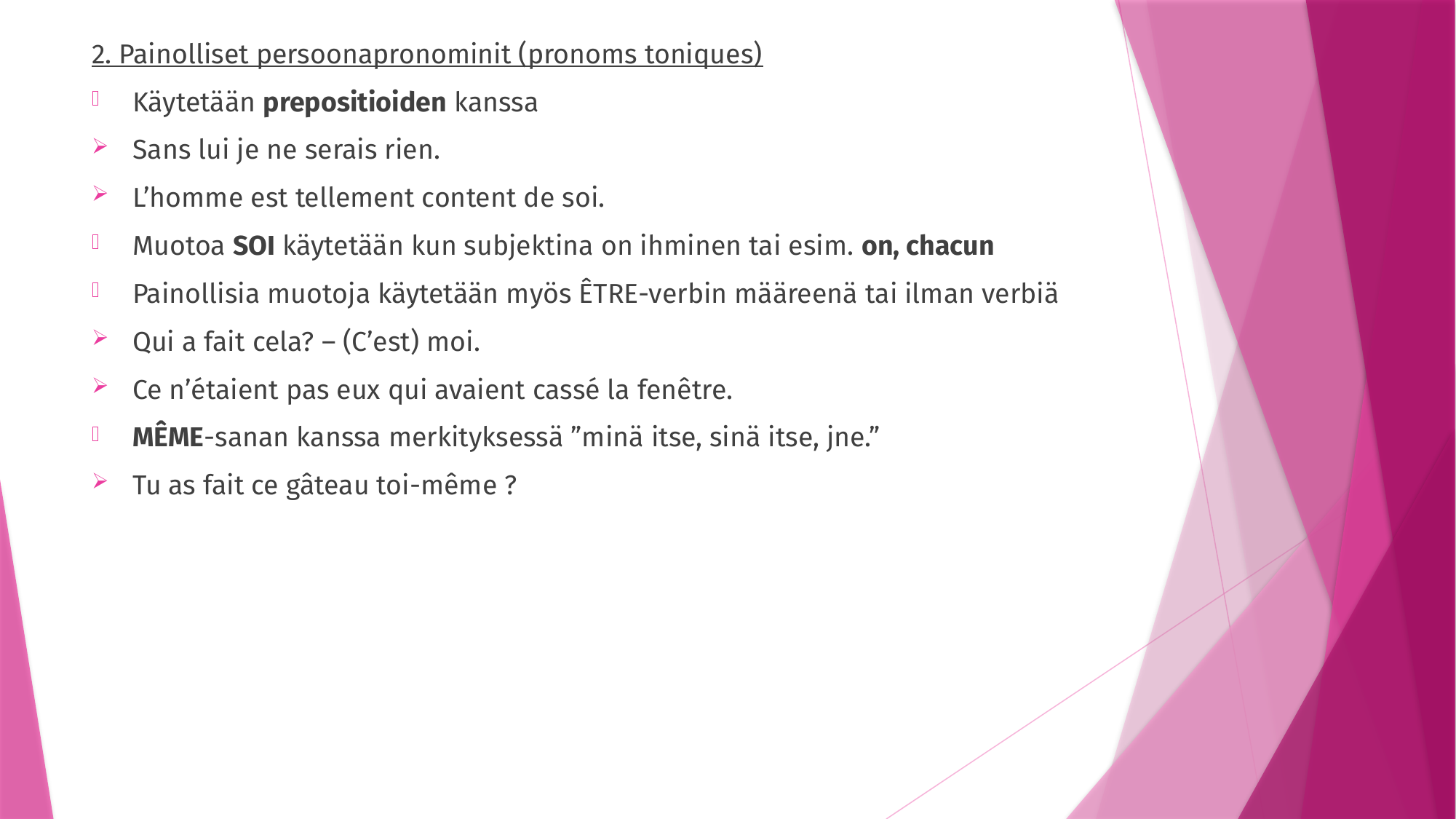

2. Painolliset persoonapronominit (pronoms toniques)
Käytetään prepositioiden kanssa
Sans lui je ne serais rien.
L’homme est tellement content de soi.
Muotoa SOI käytetään kun subjektina on ihminen tai esim. on, chacun
Painollisia muotoja käytetään myös ÊTRE-verbin määreenä tai ilman verbiä
Qui a fait cela? – (C’est) moi.
Ce n’étaient pas eux qui avaient cassé la fenêtre.
MÊME-sanan kanssa merkityksessä ”minä itse, sinä itse, jne.”
Tu as fait ce gâteau toi-même ?